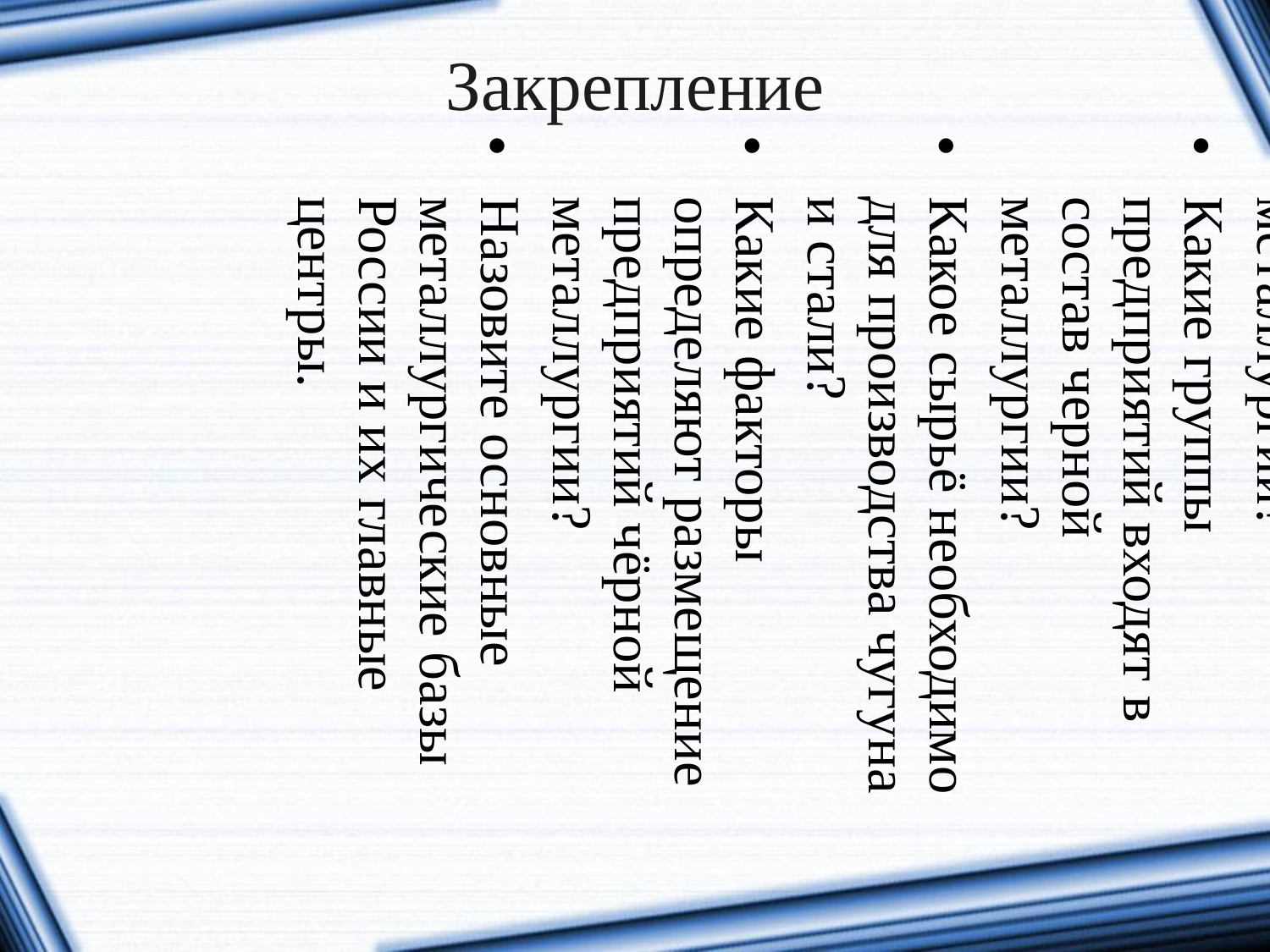

Закрепление
Что такое металлургия?
Каково значение металлургии?
Какие группы предприятий входят в состав черной металлургии?
Какое сырьё необходимо для производства чугуна и стали?
Какие факторы определяют размещение предприятий чёрной металлургии?
Назовите основные металлургические базы России и их главные центры.